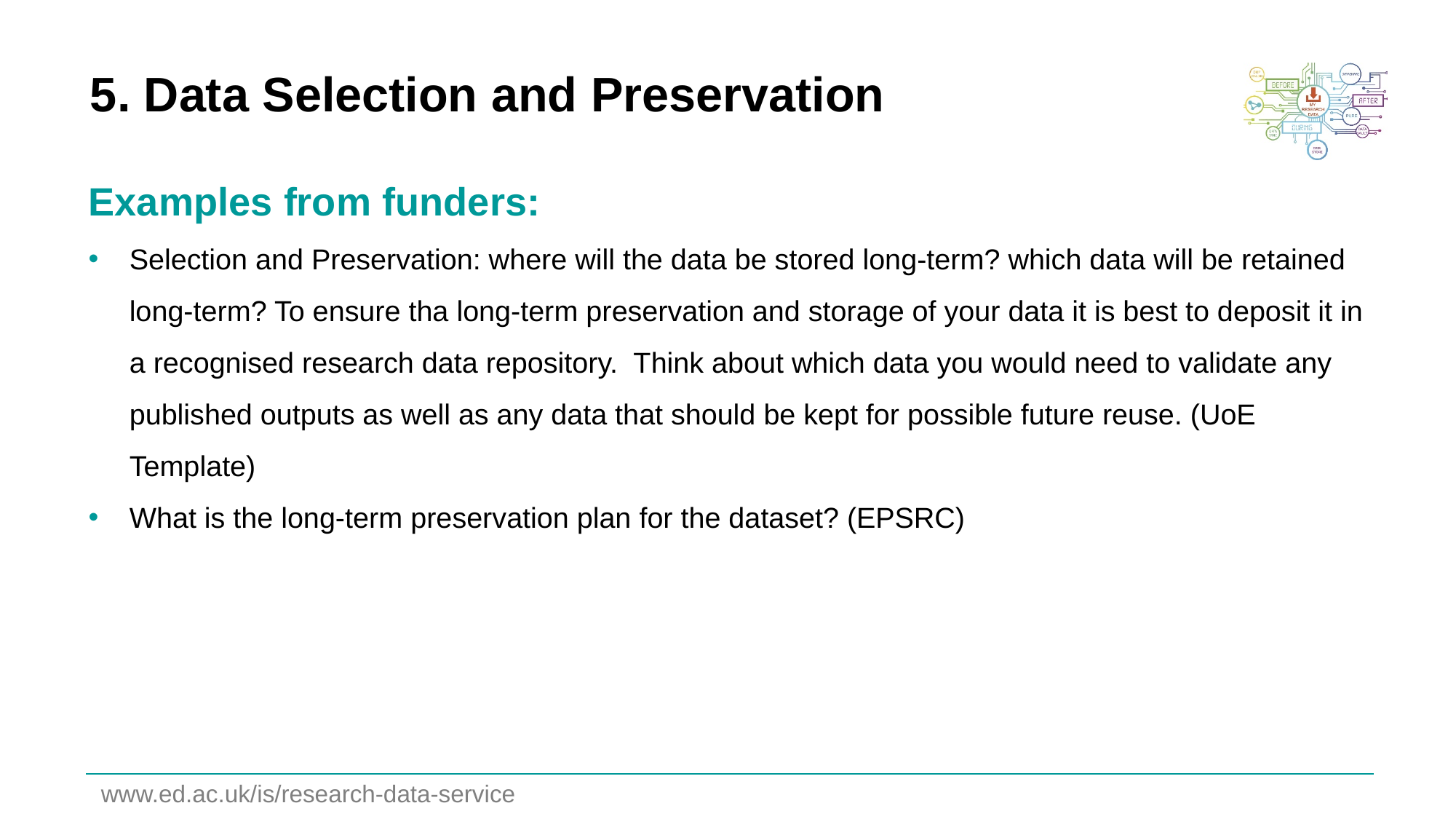

# 5. Data Selection and Preservation
Examples from funders:
Selection and Preservation: where will the data be stored long-term? which data will be retained long-term? To ensure tha long-term preservation and storage of your data it is best to deposit it in a recognised research data repository.  Think about which data you would need to validate any published outputs as well as any data that should be kept for possible future reuse. (UoE Template)
What is the long-term preservation plan for the dataset? (EPSRC)